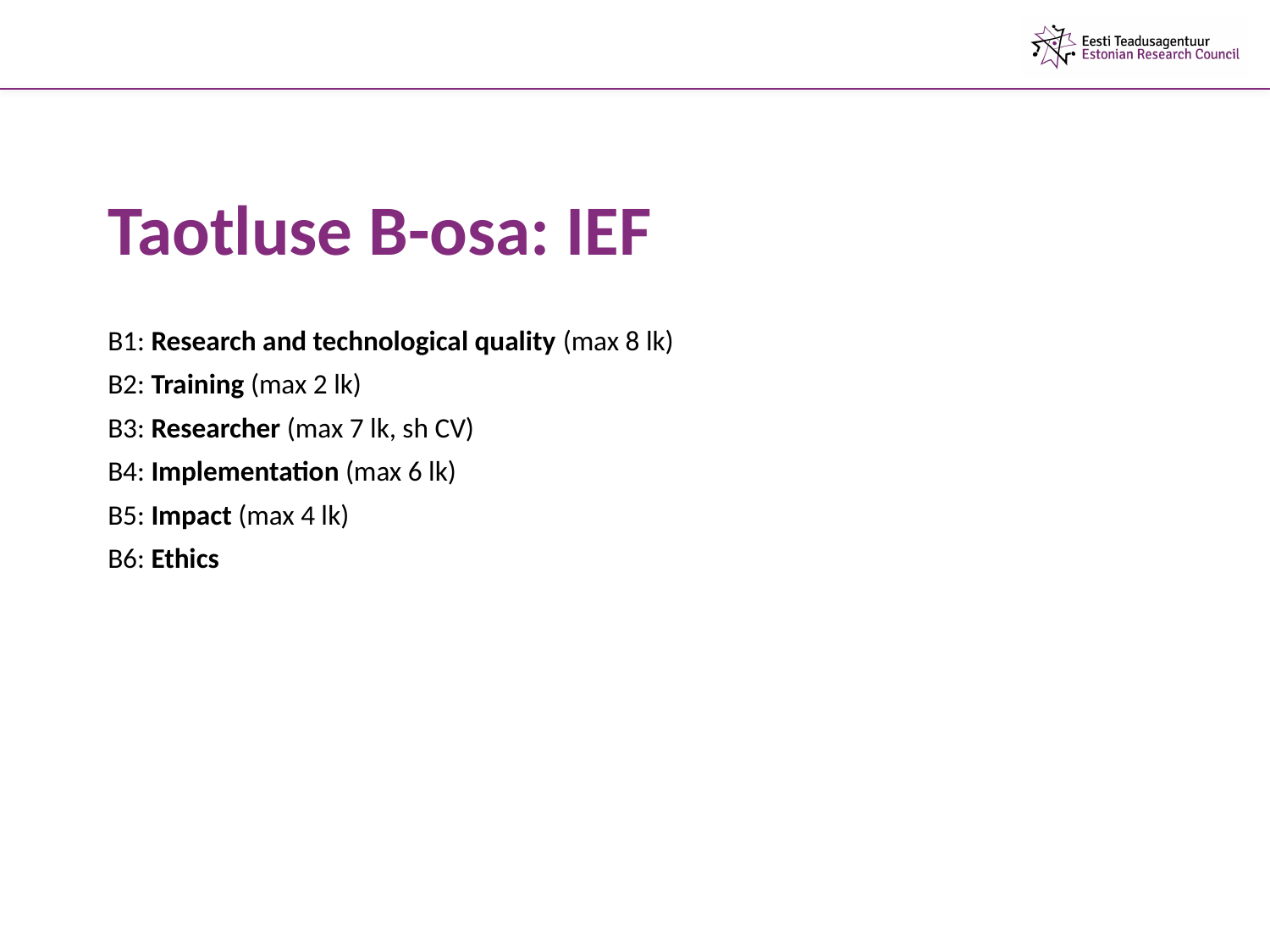

Taotluse B-osa: IEF
B1: Research and technological quality (max 8 lk)
B2: Training (max 2 lk)
B3: Researcher (max 7 lk, sh CV)
B4: Implementation (max 6 lk)
B5: Impact (max 4 lk)
B6: Ethics